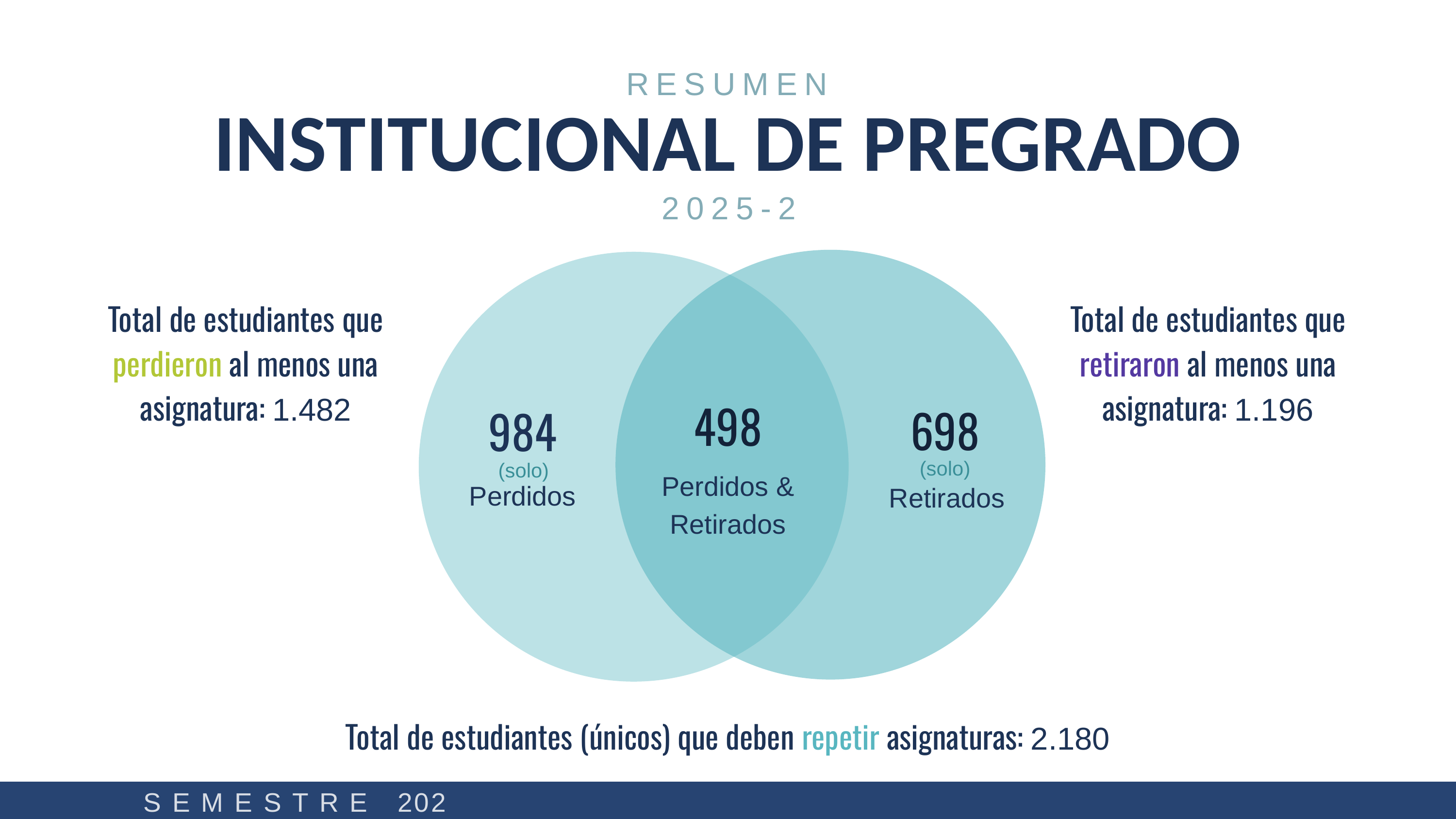

RESUMEN
INSTITUCIONAL DE PREGRADO
2025-2

Total de estudiantes que perdieron al menos una asignatura: 1.482
Total de estudiantes que retiraron al menos una asignatura: 1.196
498
698
984
(solo)
(solo)
Perdidos & Retirados

Perdidos
Retirados
Total de estudiantes (únicos) que deben repetir asignaturas: 2.180
S E M E S T R E   2025-2